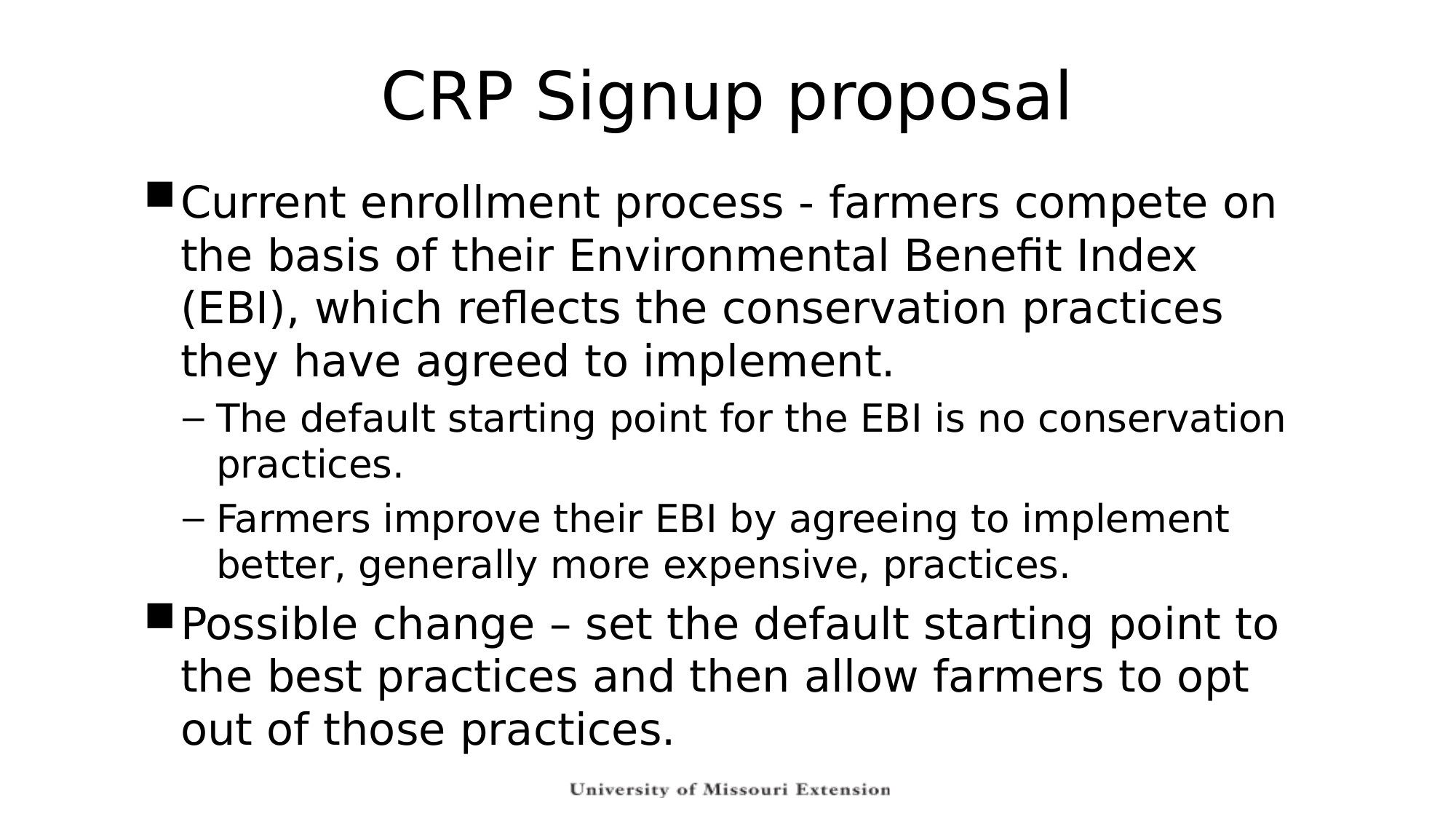

# CRP Signup proposal
Current enrollment process - farmers compete on the basis of their Environmental Benefit Index (EBI), which reflects the conservation practices they have agreed to implement.
The default starting point for the EBI is no conservation practices.
Farmers improve their EBI by agreeing to implement better, generally more expensive, practices.
Possible change – set the default starting point to the best practices and then allow farmers to opt out of those practices.